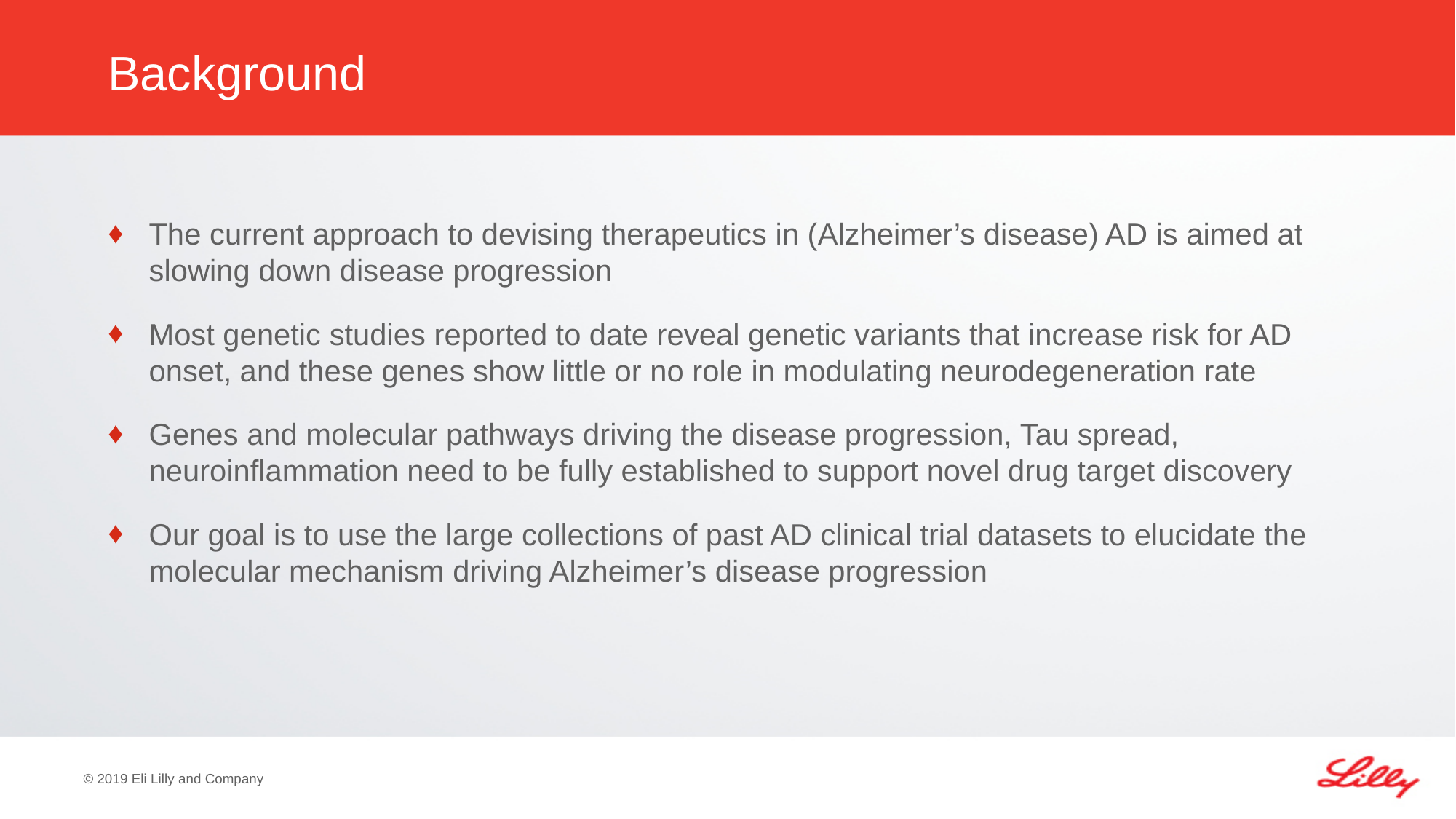

Background
The current approach to devising therapeutics in (Alzheimer’s disease) AD is aimed at slowing down disease progression
Most genetic studies reported to date reveal genetic variants that increase risk for AD onset, and these genes show little or no role in modulating neurodegeneration rate
Genes and molecular pathways driving the disease progression, Tau spread, neuroinflammation need to be fully established to support novel drug target discovery
Our goal is to use the large collections of past AD clinical trial datasets to elucidate the molecular mechanism driving Alzheimer’s disease progression